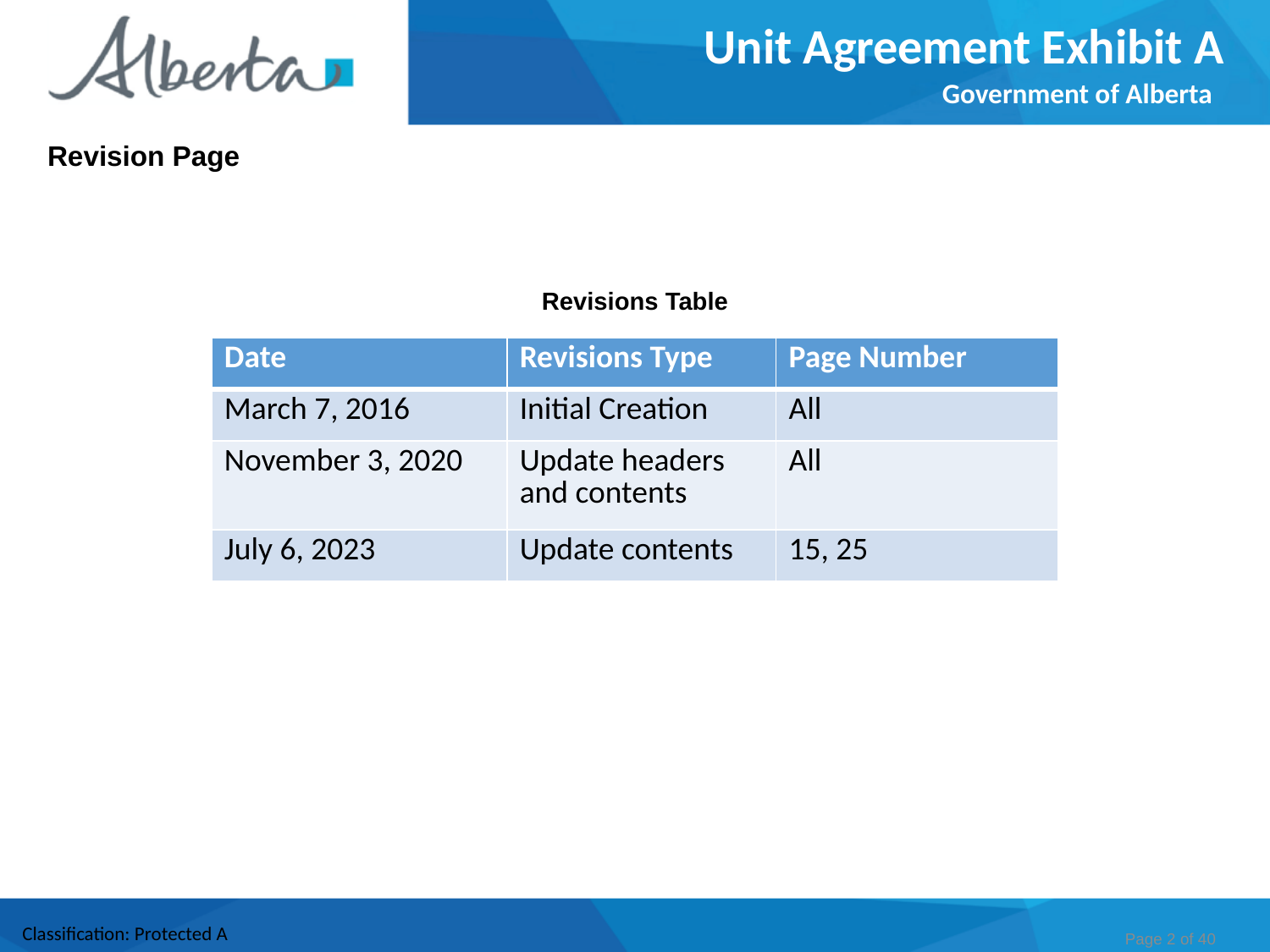

Unit Agreement Exhibit A
Government of Alberta
Revision Page

Revisions Table

| Date | Revisions Type | Page Number |
| --- | --- | --- |
| March 7, 2016 | Initial Creation | All |
| November 3, 2020 | Update headers and contents | All |
| July 6, 2023 | Update contents | 15, 25 |
Page 2 of 40